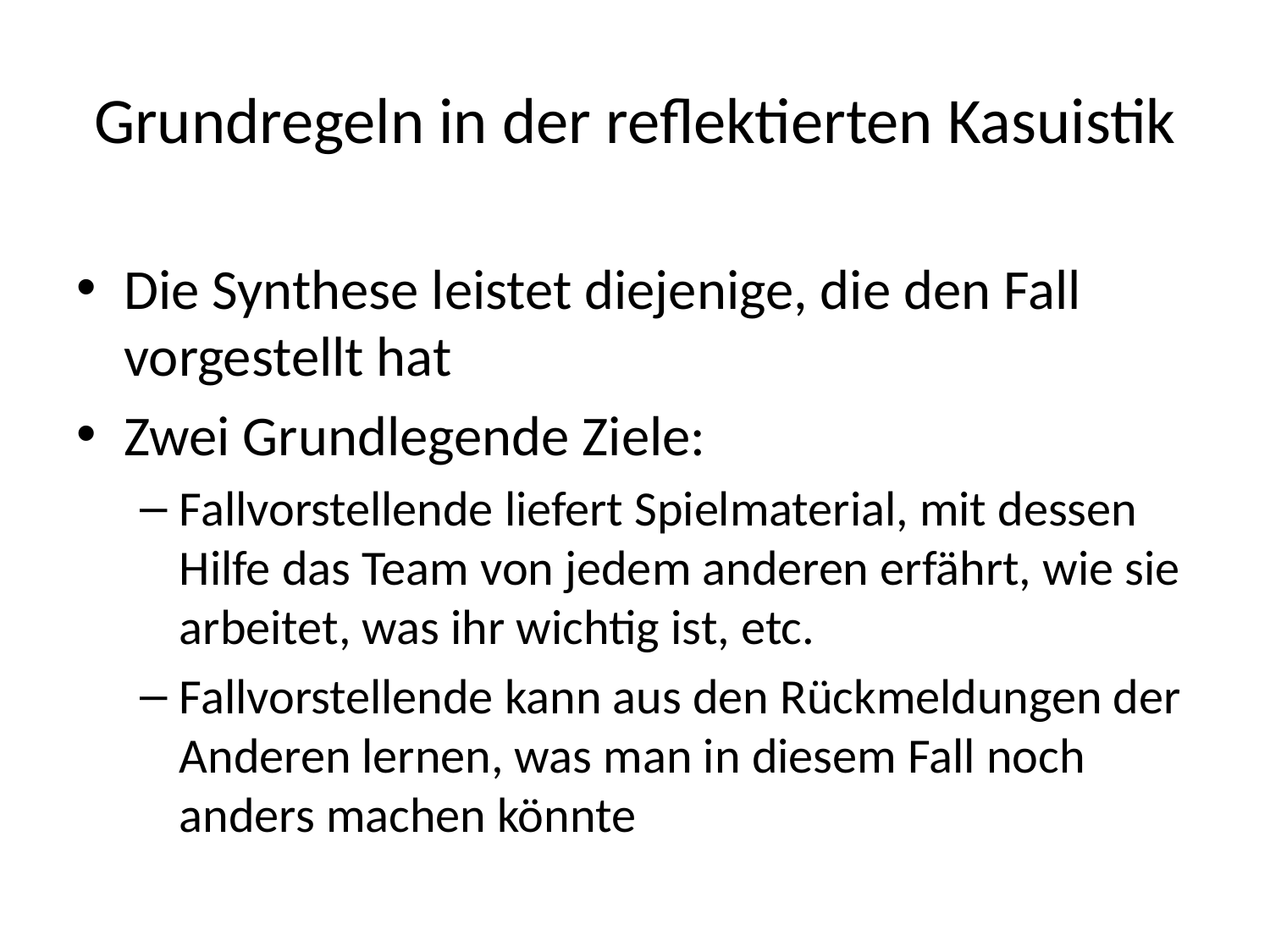

# Grundregeln in der reflektierten Kasuistik
Die Synthese leistet diejenige, die den Fall vorgestellt hat
Zwei Grundlegende Ziele:
Fallvorstellende liefert Spielmaterial, mit dessen Hilfe das Team von jedem anderen erfährt, wie sie arbeitet, was ihr wichtig ist, etc.
Fallvorstellende kann aus den Rückmeldungen der Anderen lernen, was man in diesem Fall noch anders machen könnte